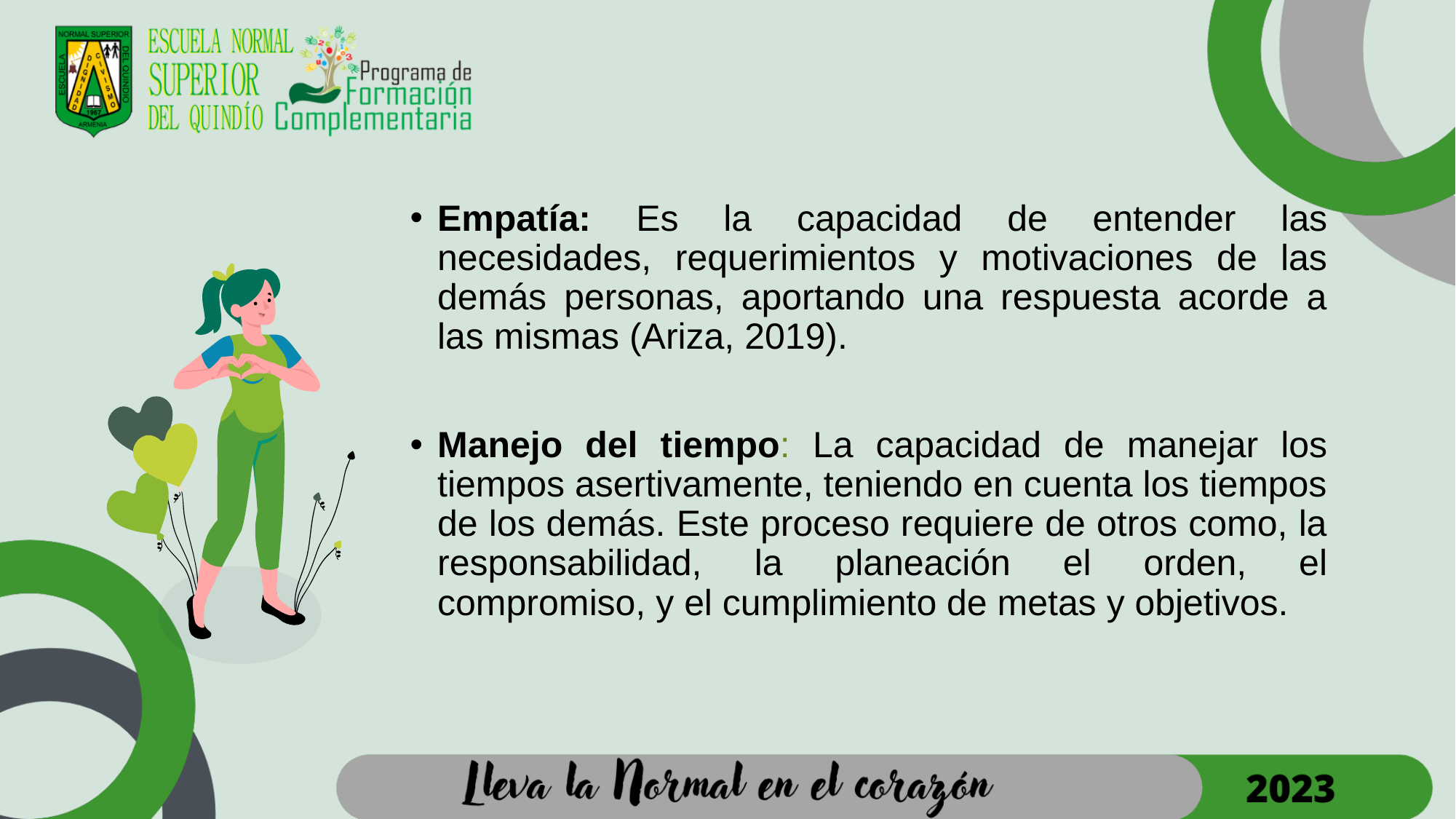

Empatía: Es la capacidad de entender las necesidades, requerimientos y motivaciones de las demás personas, aportando una respuesta acorde a las mismas (Ariza, 2019).

Manejo del tiempo: La capacidad de manejar los tiempos asertivamente, teniendo en cuenta los tiempos de los demás. Este proceso requiere de otros como, la responsabilidad, la planeación el orden, el compromiso, y el cumplimiento de metas y objetivos.